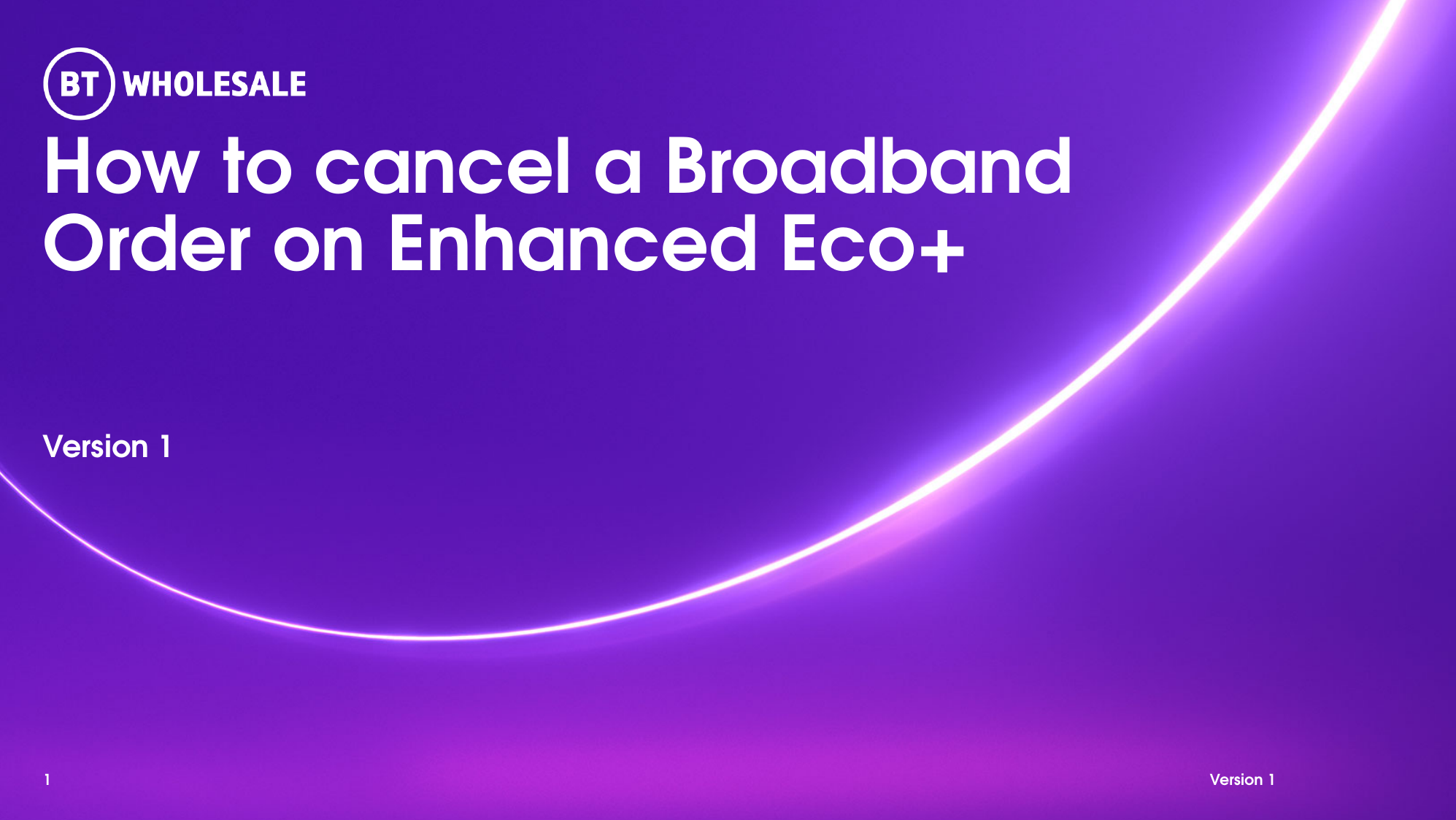

# How to cancel a Broadband Order on Enhanced Eco+
Version 1
1
 Version 1